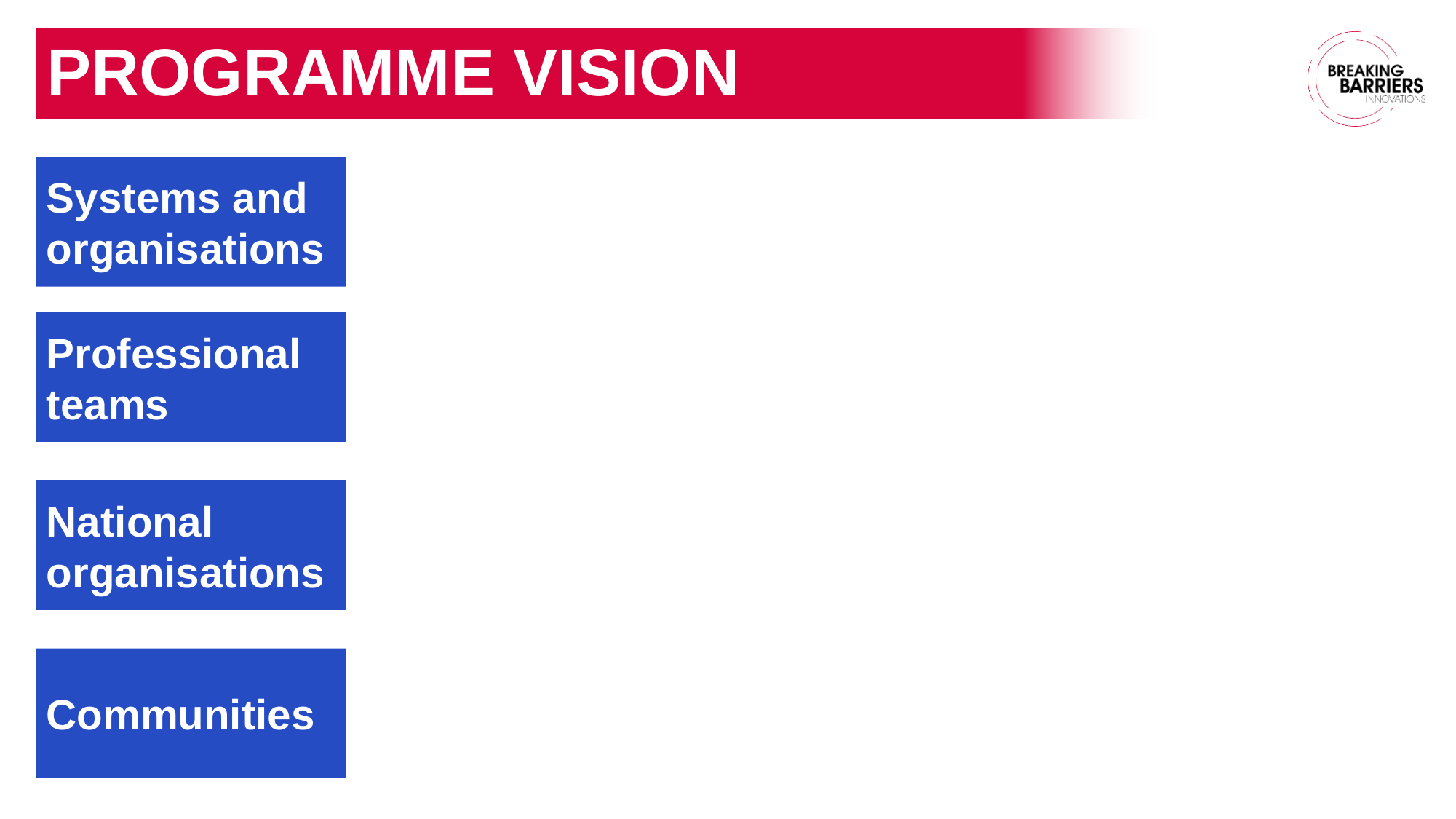

# Programme Vision
Systems and organisations
Professional teams
National organisations
Communities